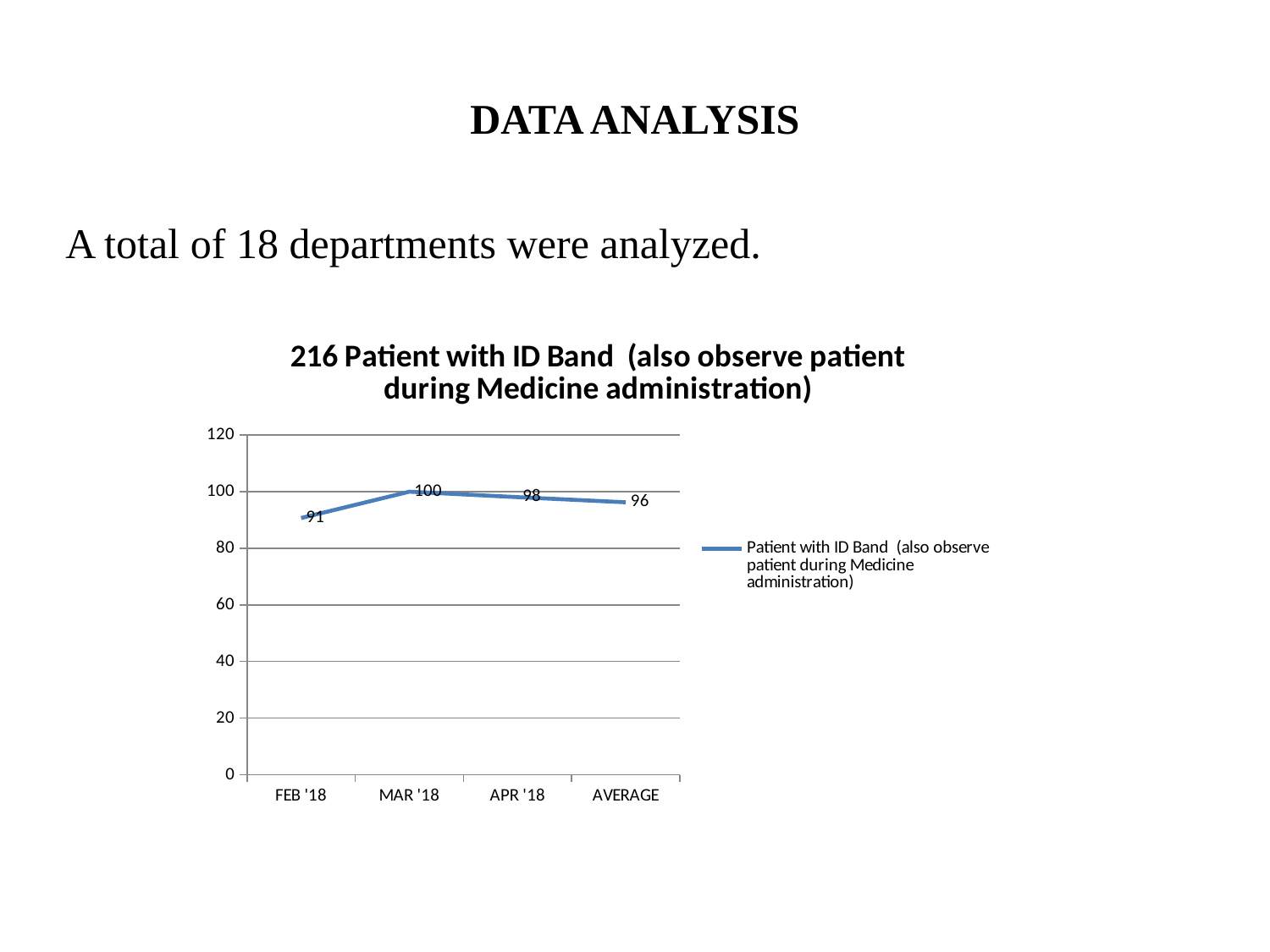

# DATA ANALYSIS

A total of 18 departments were analyzed.

### Chart: 216 Patient with ID Band  (also observe patient during Medicine administration)

| Category | Patient with ID Band  (also observe patient during Medicine administration) |
|---|---|
| FEB '18 | 90.69767441860465 |
| MAR '18 | 100.0 |
| APR '18 | 98.07692307692308 |
| AVERAGE | 96.25819916517592 |